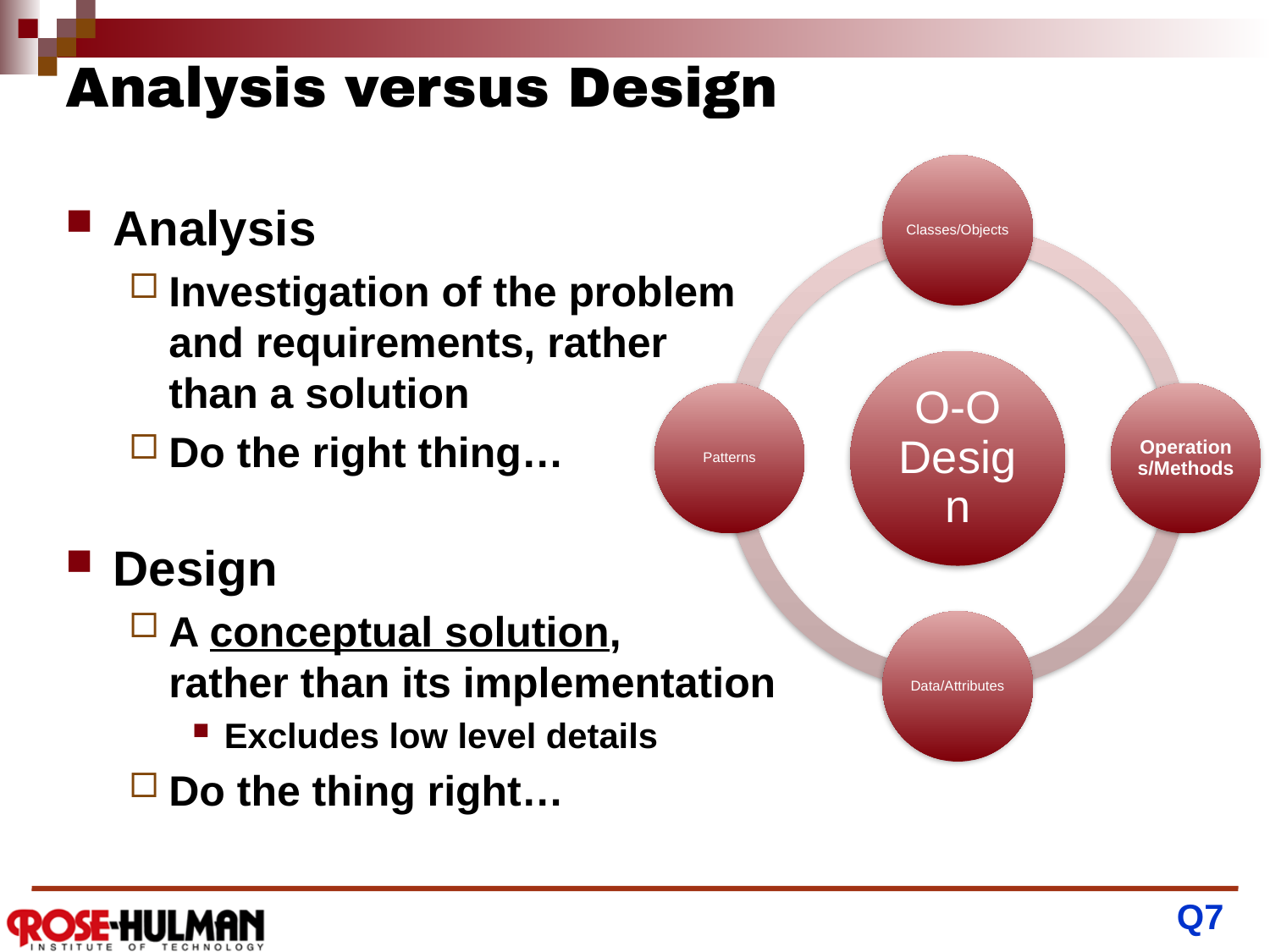

# Analysis versus Design
O-O Design
Classes/Objects
Operations/Methods
Data/Attributes
Patterns
Analysis
Investigation of the problem
and requirements, rather
than a solution
Do the right thing…
Design
A conceptual solution,
rather than its implementation
Excludes low level details
Do the thing right…

Q7